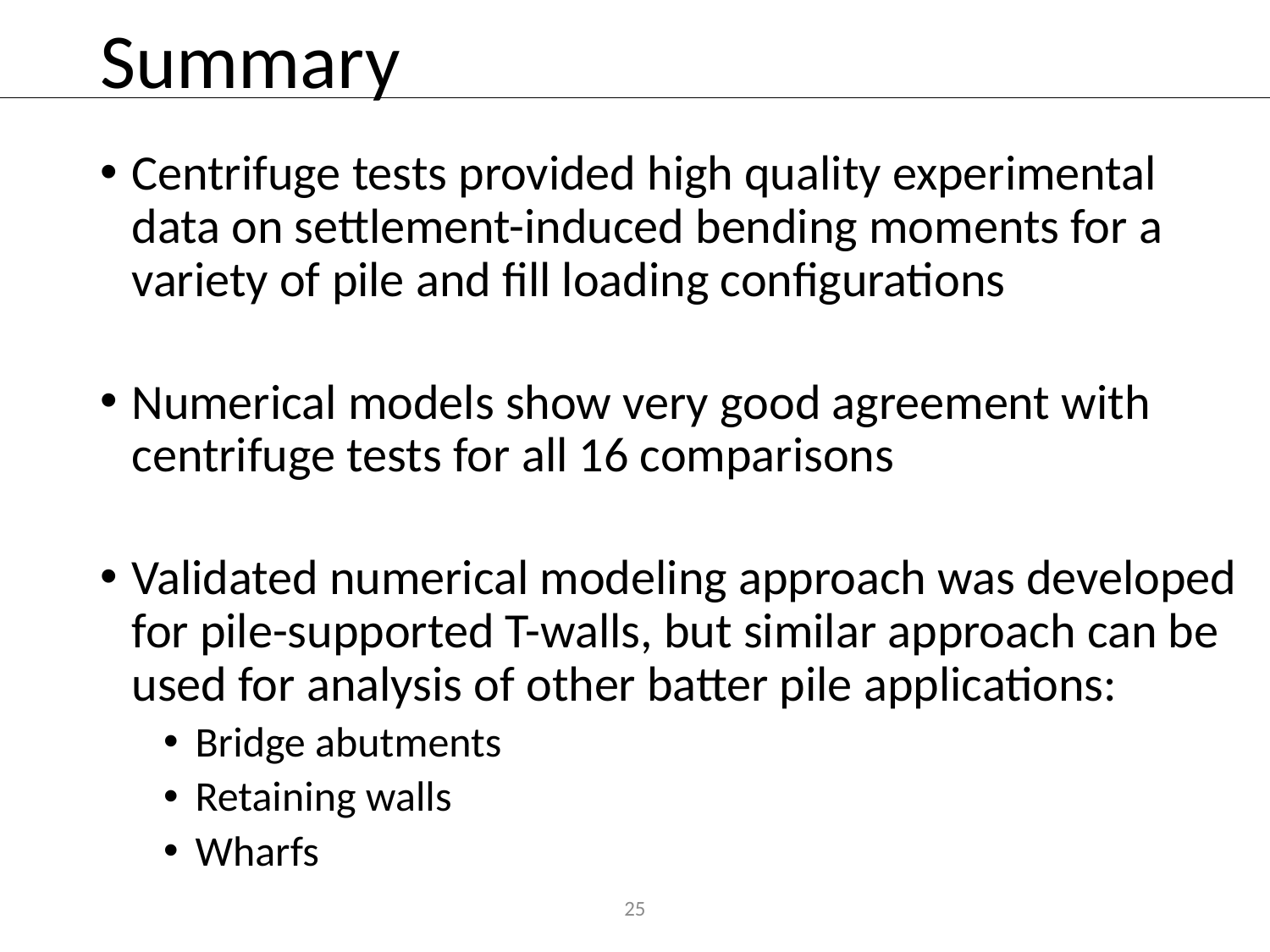

# Summary
Centrifuge tests provided high quality experimental data on settlement-induced bending moments for a variety of pile and fill loading configurations

Numerical models show very good agreement with centrifuge tests for all 16 comparisons

Validated numerical modeling approach was developed for pile-supported T-walls, but similar approach can be used for analysis of other batter pile applications:
Bridge abutments
Retaining walls
Wharfs
25